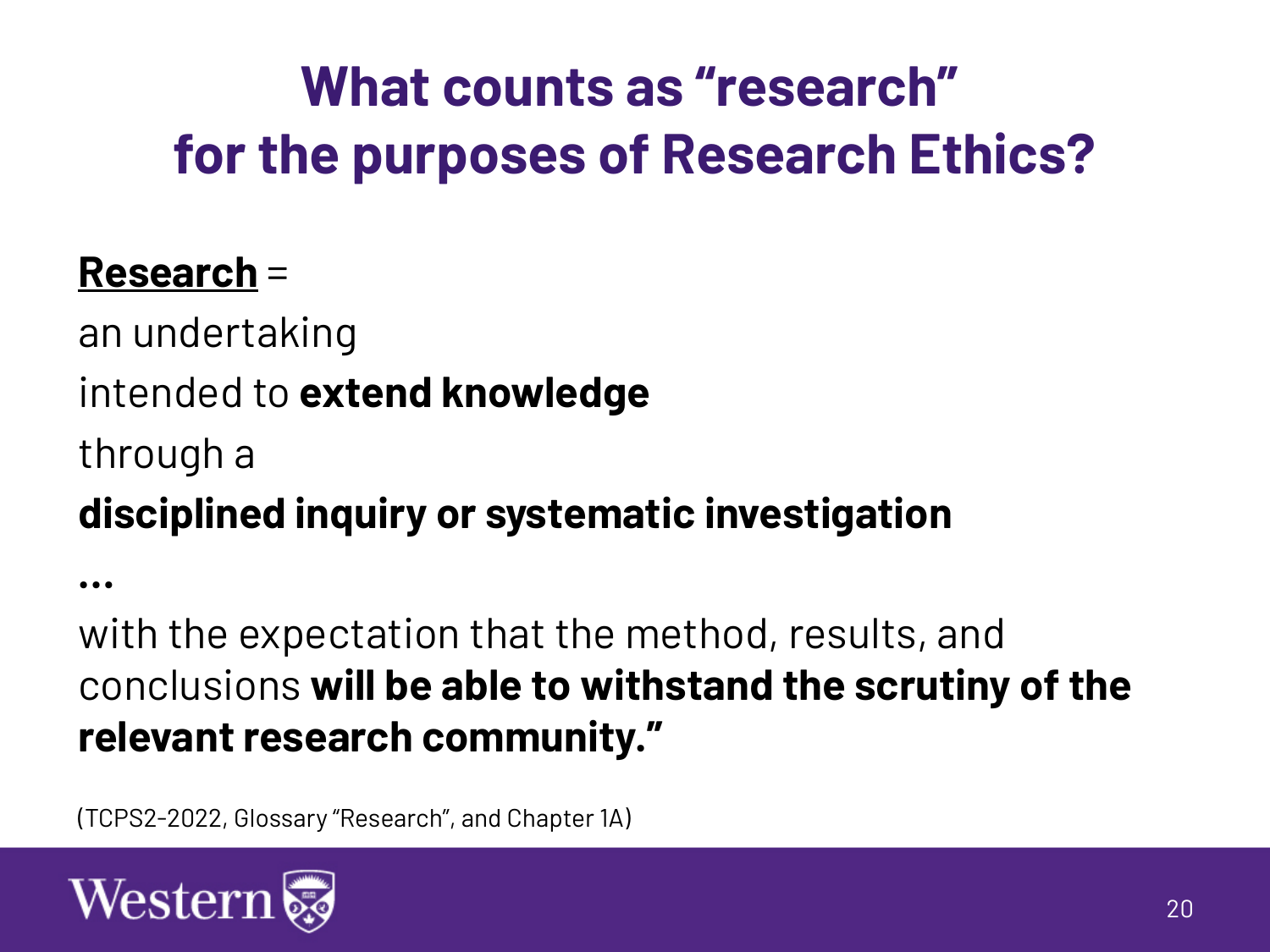

# What counts as “research” for the purposes of Research Ethics?

Research =
an undertaking
intended to extend knowledge
through a
disciplined inquiry or systematic investigation
…
with the expectation that the method, results, and conclusions will be able to withstand the scrutiny of the relevant research community.”

(TCPS2-2022, Glossary “Research”, and Chapter 1A)
20